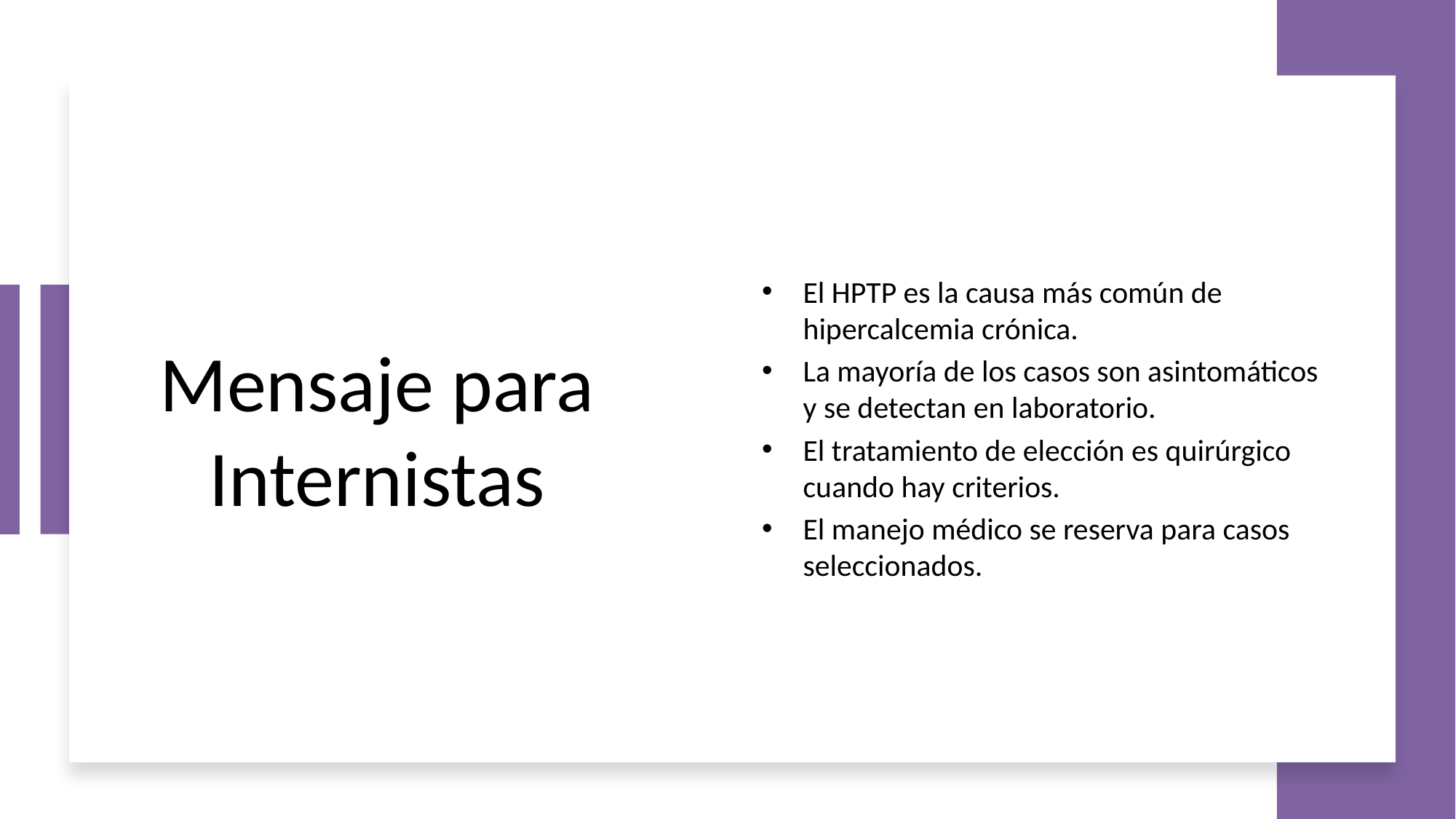

# Mensaje para Internistas
El HPTP es la causa más común de hipercalcemia crónica.
La mayoría de los casos son asintomáticos y se detectan en laboratorio.
El tratamiento de elección es quirúrgico cuando hay criterios.
El manejo médico se reserva para casos seleccionados.